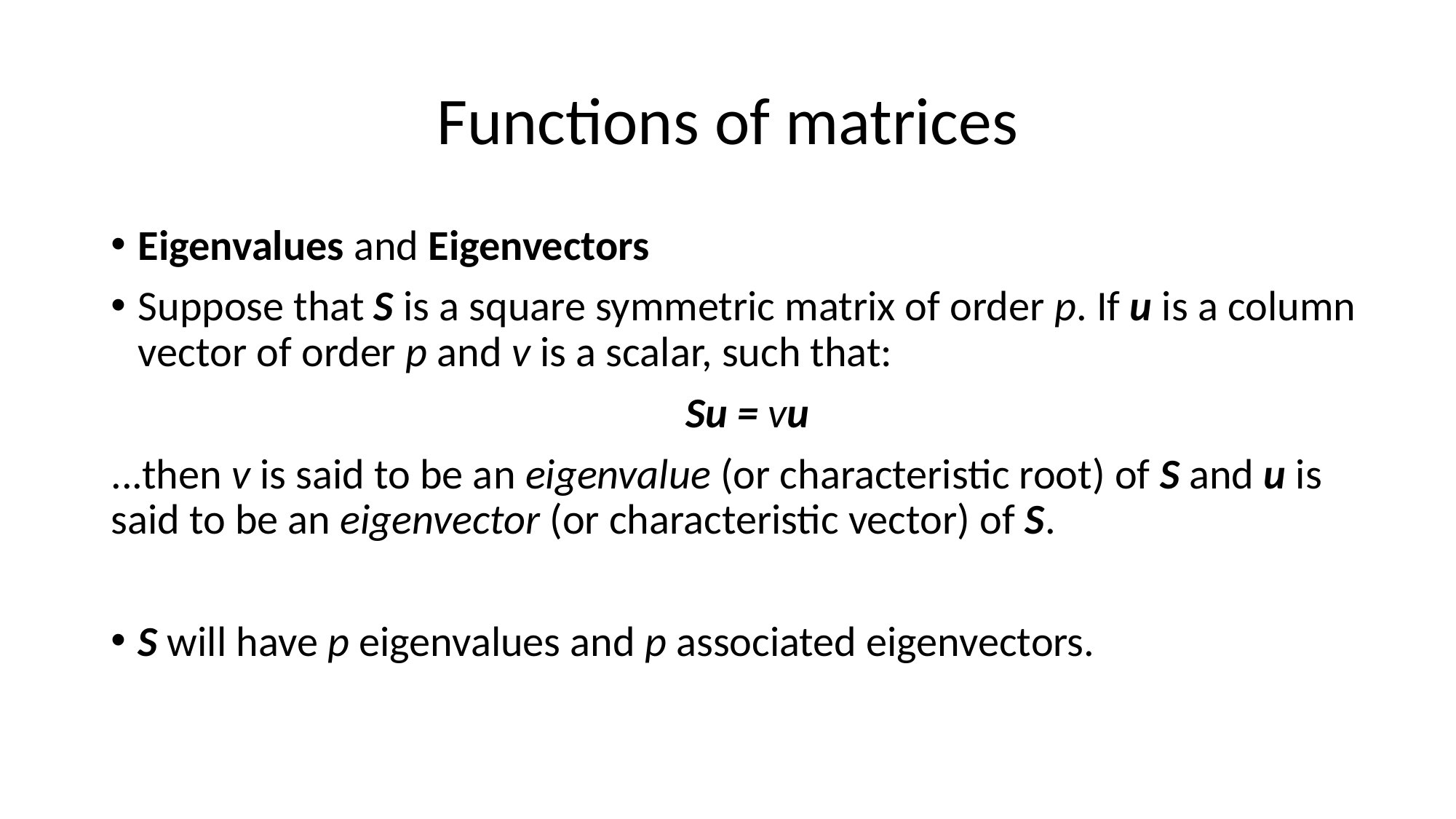

# Functions of matrices
Eigenvalues and Eigenvectors
Suppose that S is a square symmetric matrix of order p. If u is a column vector of order p and v is a scalar, such that:
Su = vu
...then v is said to be an eigenvalue (or characteristic root) of S and u is said to be an eigenvector (or characteristic vector) of S.

S will have p eigenvalues and p associated eigenvectors.